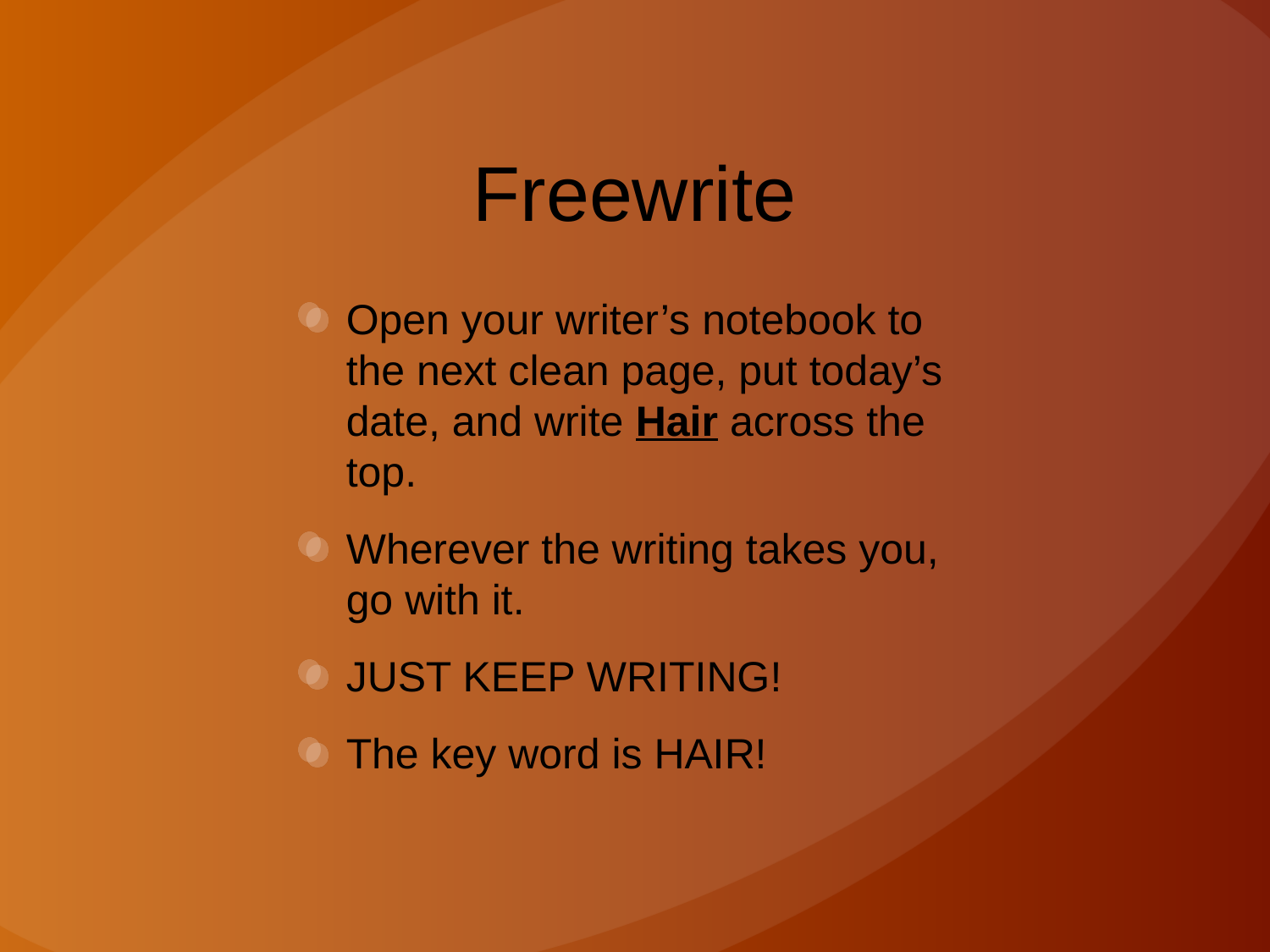

# Freewrite
Open your writer’s notebook to the next clean page, put today’s date, and write Hair across the top.
Wherever the writing takes you, go with it.
JUST KEEP WRITING!
The key word is HAIR!